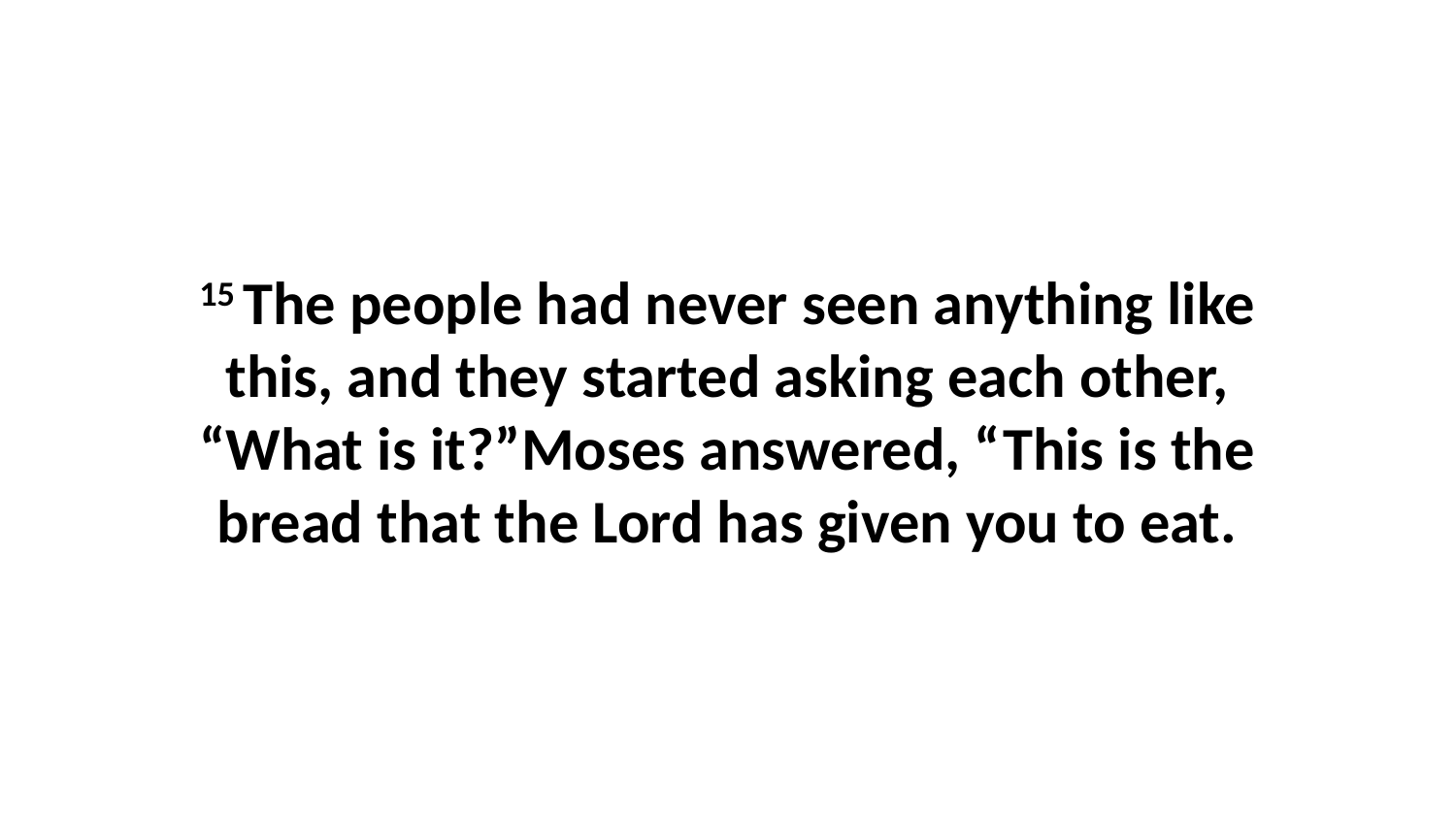

15 The people had never seen anything like this, and they started asking each other, “What is it?”Moses answered, “This is the bread that the Lord has given you to eat.